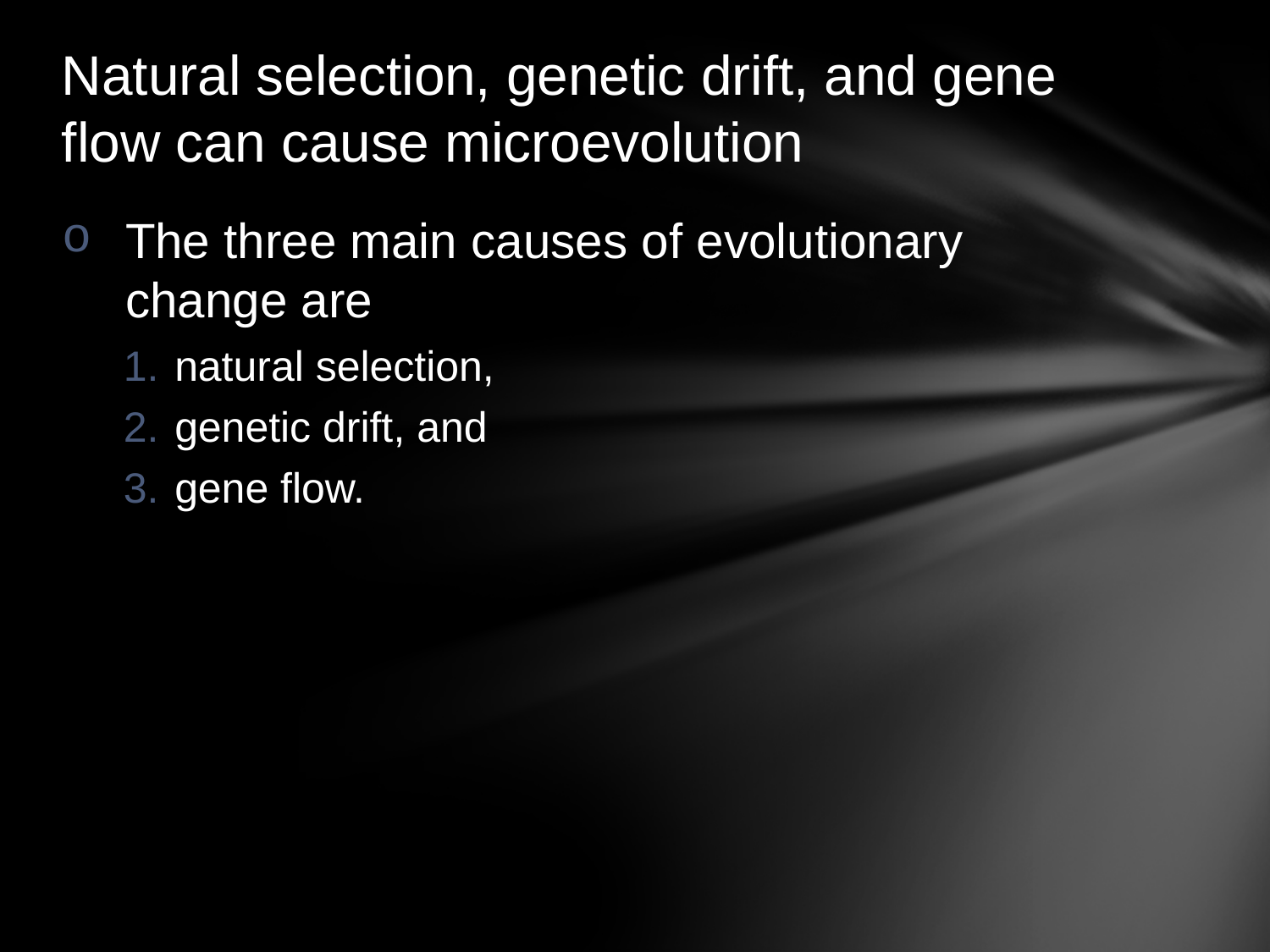

# Natural selection, genetic drift, and gene flow can cause microevolution
The three main causes of evolutionary change are
natural selection,
genetic drift, and
gene flow.